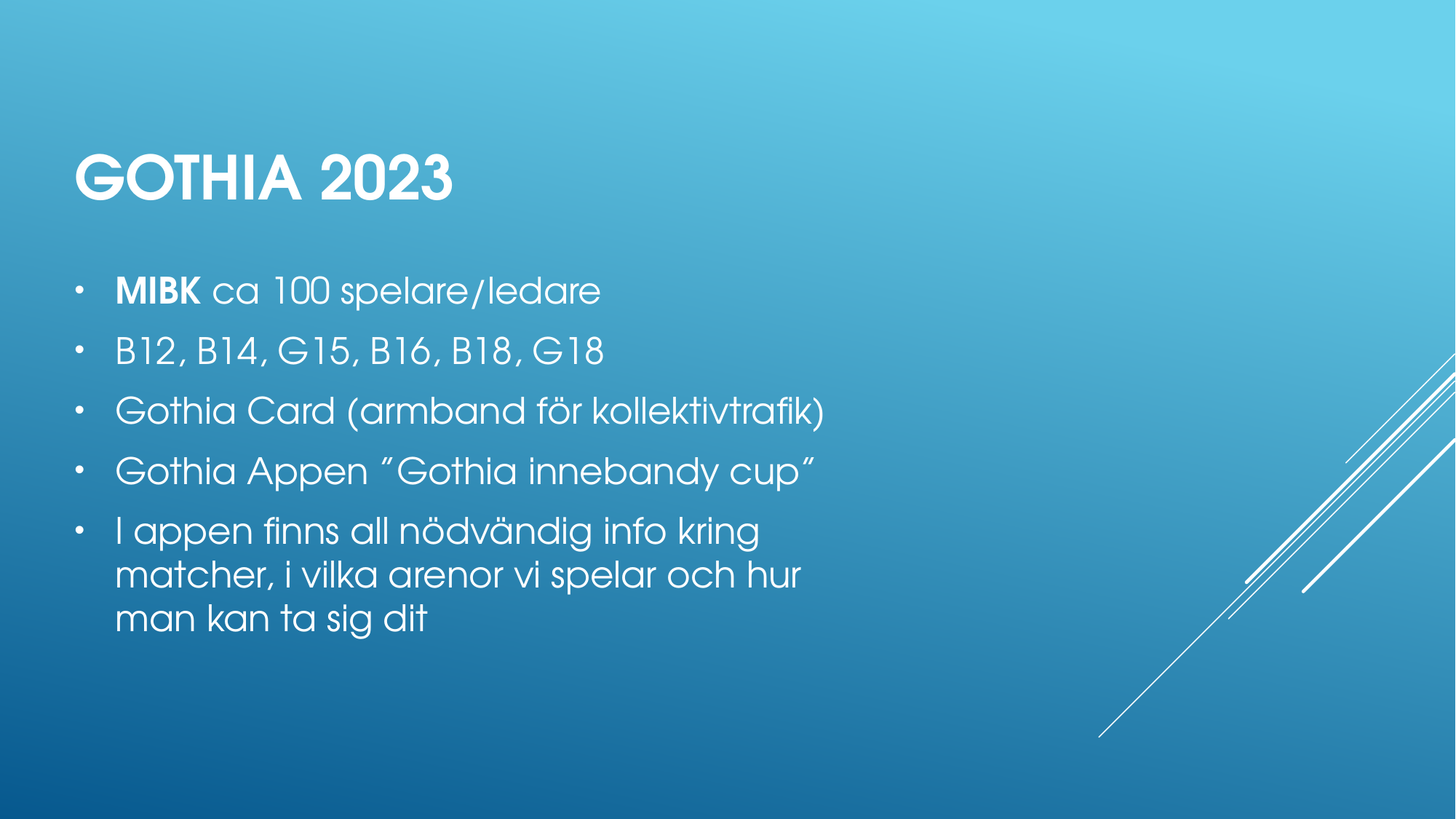

# Gothia 2023
MIBK ca 100 spelare/ledare
B12, B14, G15, B16, B18, G18
Gothia Card (armband för kollektivtrafik)
Gothia Appen ”Gothia innebandy cup”
I appen finns all nödvändig info kring matcher, i vilka arenor vi spelar och hur man kan ta sig dit